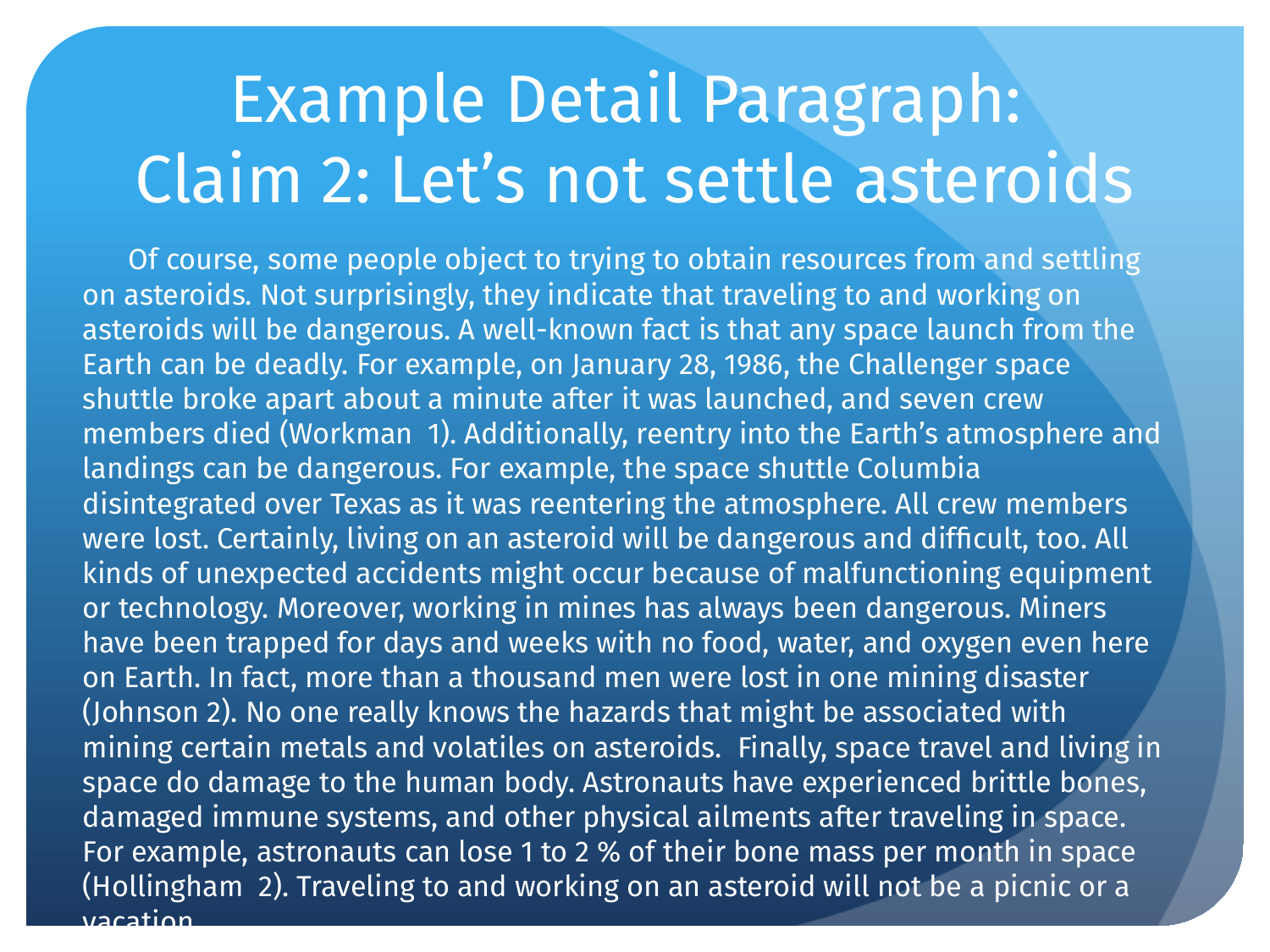

# Example Detail Paragraph: Claim 2: Let’s not settle asteroids
      Of course, some people object to trying to obtain resources from and settling on asteroids. Not surprisingly, they indicate that traveling to and working on asteroids will be dangerous. A well-known fact is that any space launch from the Earth can be deadly. For example, on January 28, 1986, the Challenger space shuttle broke apart about a minute after it was launched, and seven crew members died (Workman  1). Additionally, reentry into the Earth’s atmosphere and landings can be dangerous. For example, the space shuttle Columbia disintegrated over Texas as it was reentering the atmosphere. All crew members were lost. Certainly, living on an asteroid will be dangerous and difficult, too. All kinds of unexpected accidents might occur because of malfunctioning equipment or technology. Moreover, working in mines has always been dangerous. Miners have been trapped for days and weeks with no food, water, and oxygen even here on Earth. In fact, more than a thousand men were lost in one mining disaster (Johnson 2). No one really knows the hazards that might be associated with mining certain metals and volatiles on asteroids.  Finally, space travel and living in space do damage to the human body. Astronauts have experienced brittle bones, damaged immune systems, and other physical ailments after traveling in space. For example, astronauts can lose 1 to 2 % of their bone mass per month in space (Hollingham  2). Traveling to and working on an asteroid will not be a picnic or a vacation.